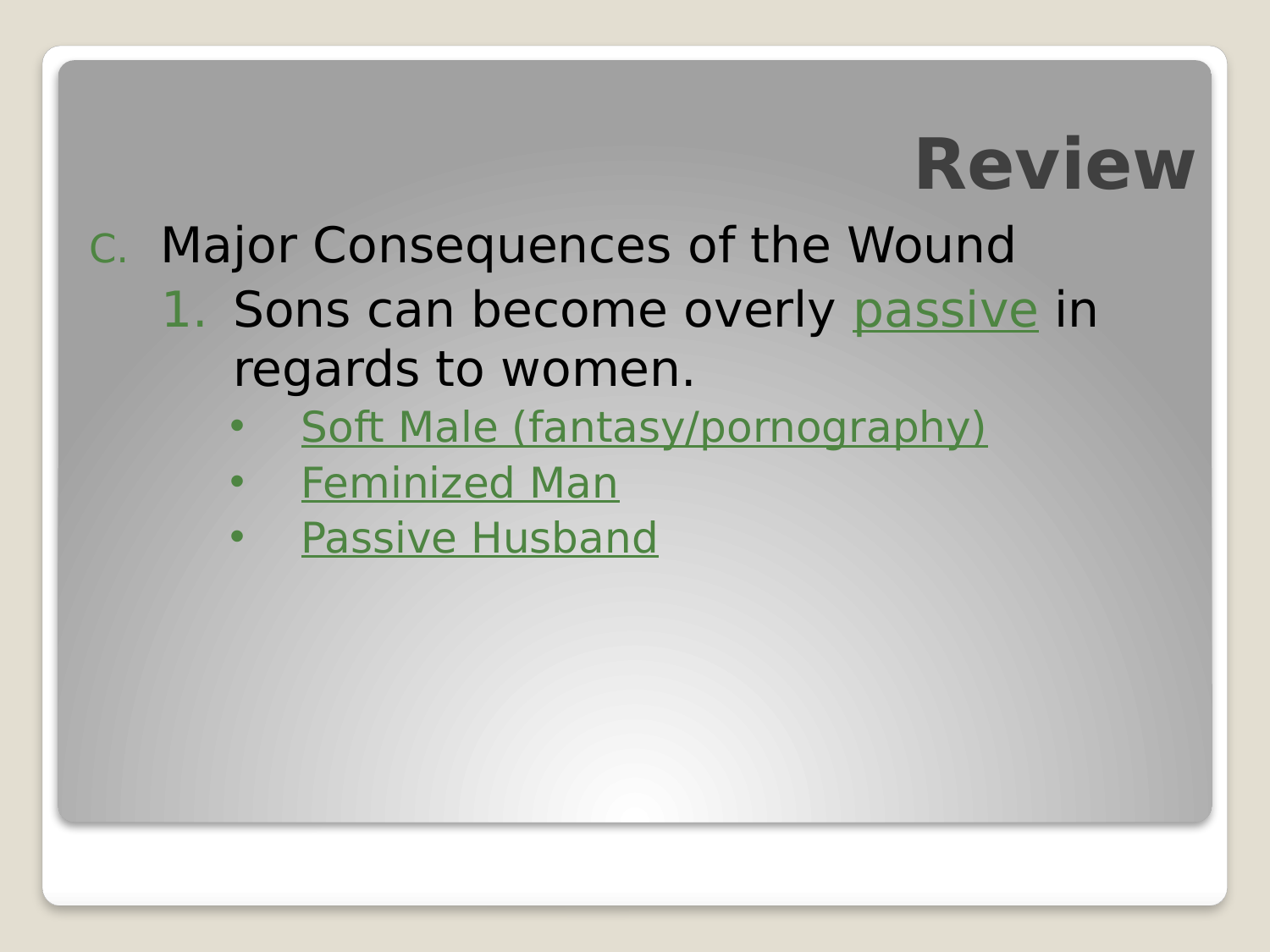

# Review
Major Consequences of the Wound
Sons can become overly passive in regards to women.
Soft Male (fantasy/pornography)
Feminized Man
Passive Husband